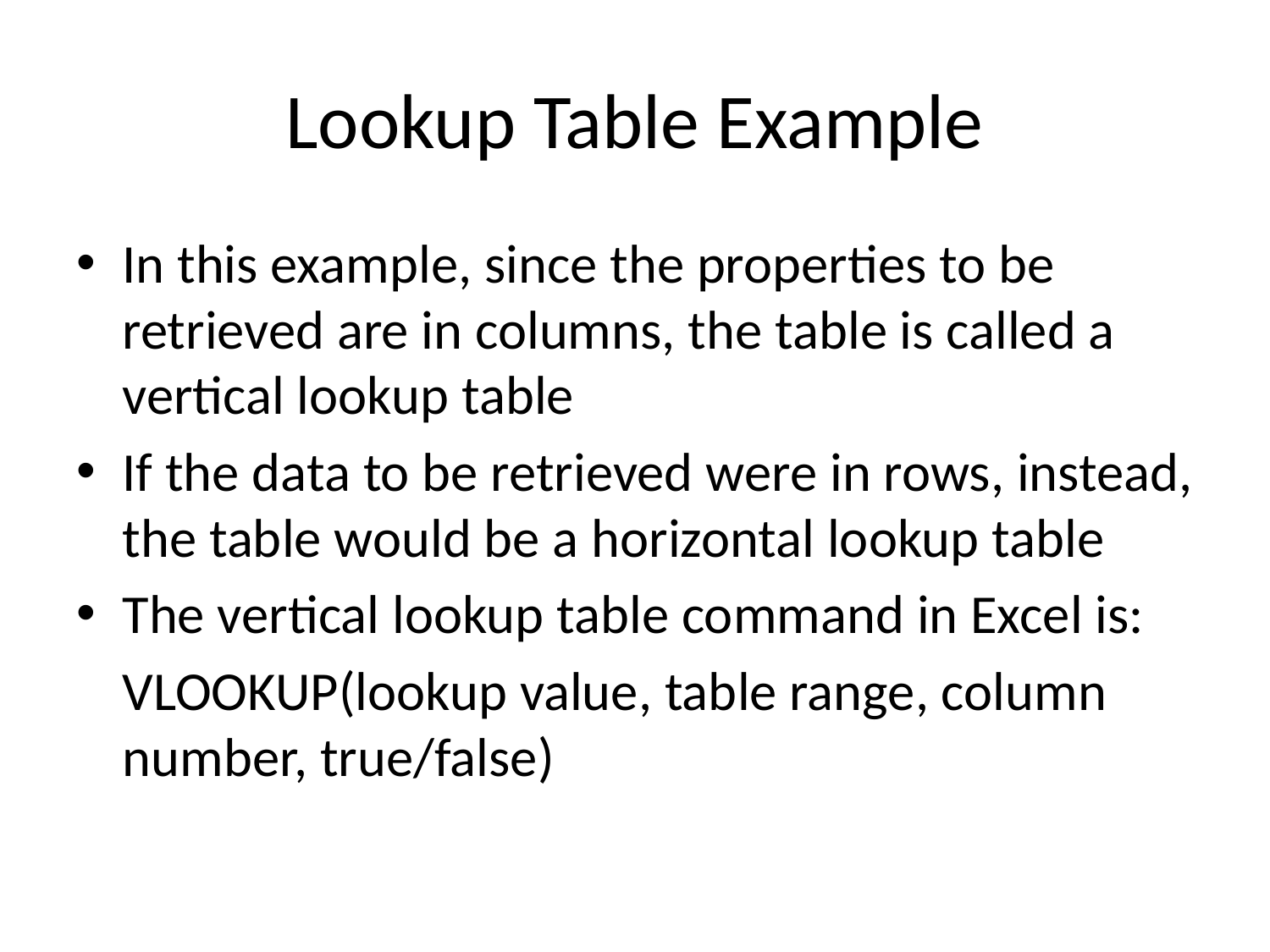

# Lookup Table Example
In this example, since the properties to be retrieved are in columns, the table is called a vertical lookup table
If the data to be retrieved were in rows, instead, the table would be a horizontal lookup table
The vertical lookup table command in Excel is:
	VLOOKUP(lookup value, table range, column number, true/false)